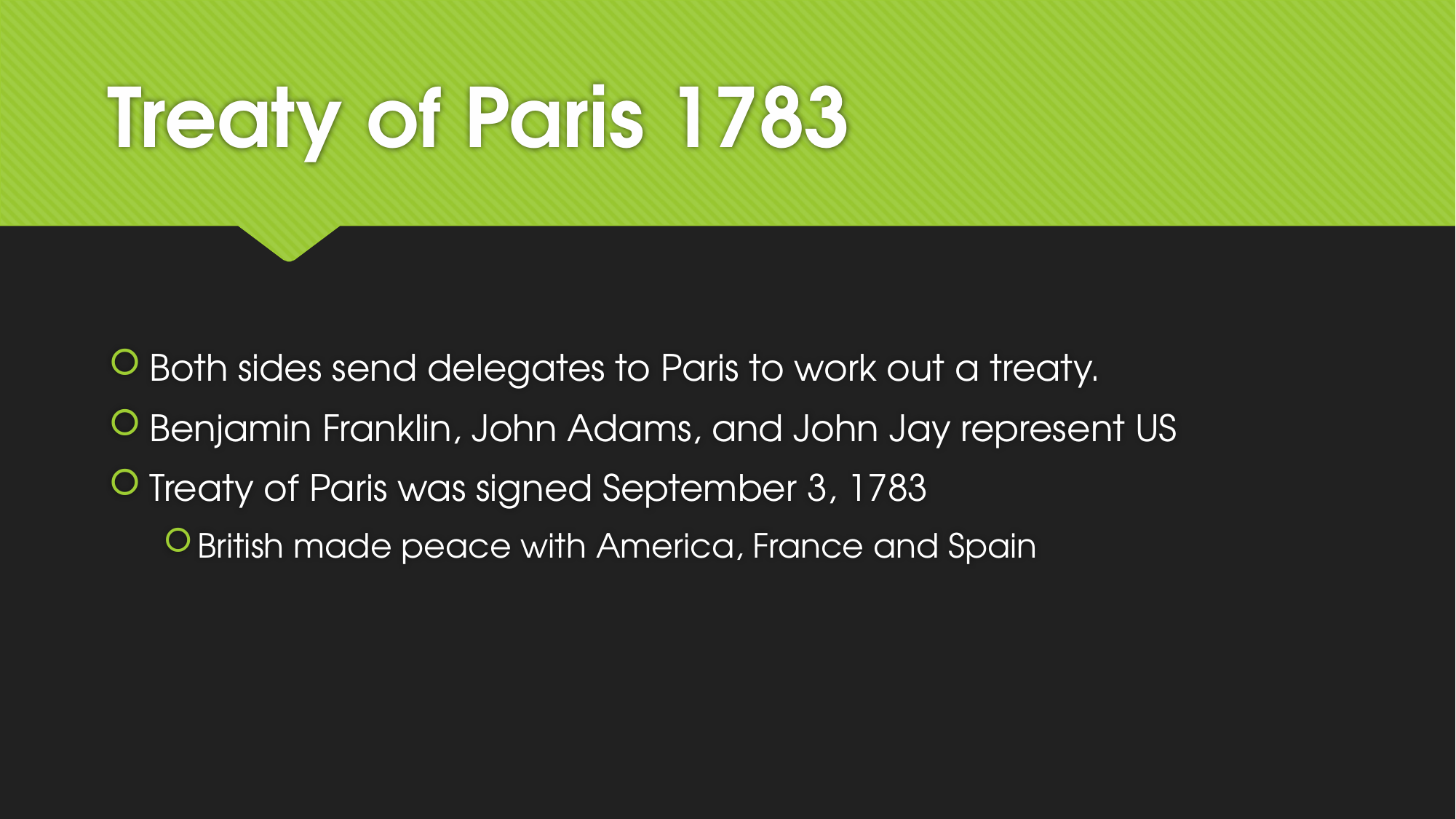

# Treaty of Paris 1783
Both sides send delegates to Paris to work out a treaty.
Benjamin Franklin, John Adams, and John Jay represent US
Treaty of Paris was signed September 3, 1783
British made peace with America, France and Spain